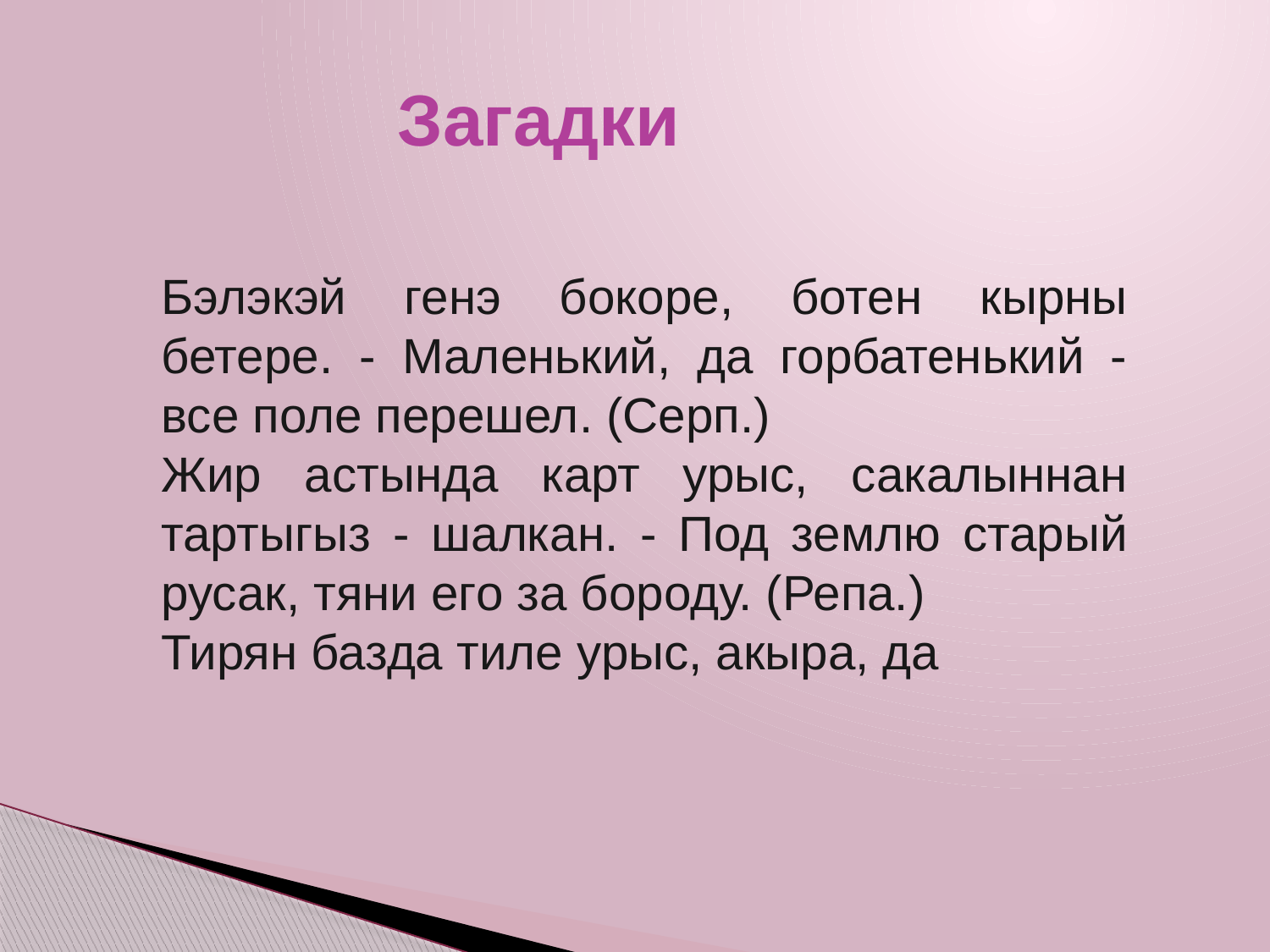

# Загадки
Бэлэкэй генэ бокоре, ботен кырны бетере. - Маленький, да горбатенький - все поле перешел. (Серп.)
Жир астында карт урыс, сакалыннан тартыгыз - шалкан. - Под землю старый русак, тяни его за бороду. (Репа.)
Тирян базда тиле урыс, акыра, да